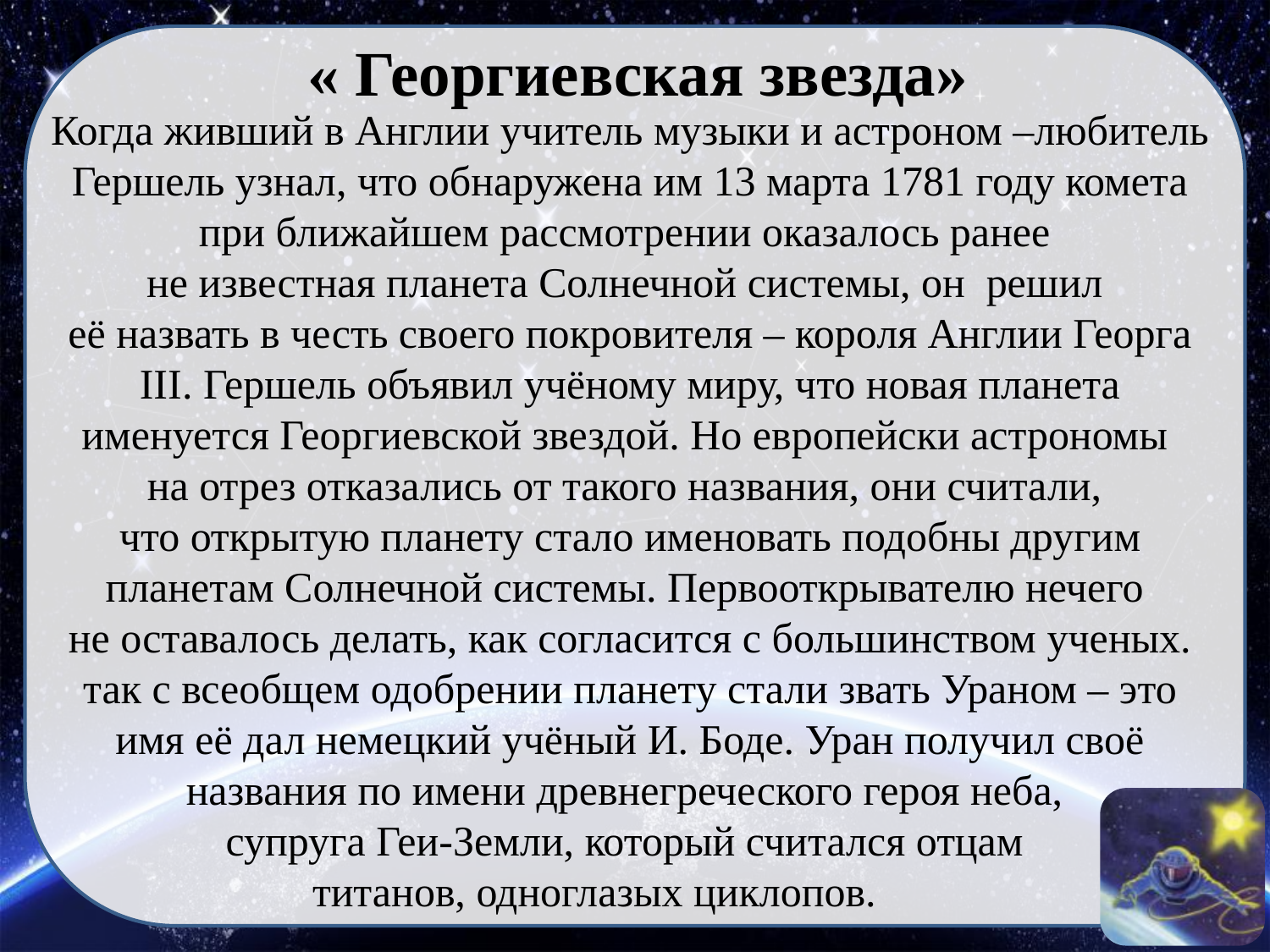

« Георгиевская звезда»
Когда живший в Англии учитель музыки и астроном –любитель Гершель узнал, что обнаружена им 13 марта 1781 году комета при ближайшем рассмотрении оказалось ранее
не известная планета Солнечной системы, он  решил
её назвать в честь своего покровителя – короля Англии Георга III. Гершель объявил учёному миру, что новая планета именуется Георгиевской звездой. Но европейски астрономы
на отрез отказались от такого названия, они считали,
что открытую планету стало именовать подобны другим планетам Солнечной системы. Первооткрывателю нечего
не оставалось делать, как согласится с большинством ученых. так с всеобщем одобрении планету стали звать Ураном – это имя её дал немецкий учёный И. Боде. Уран получил своё названия по имени древнегреческого героя неба,
супруга Геи-Земли, который считался отцам
титанов, одноглазых циклопов.